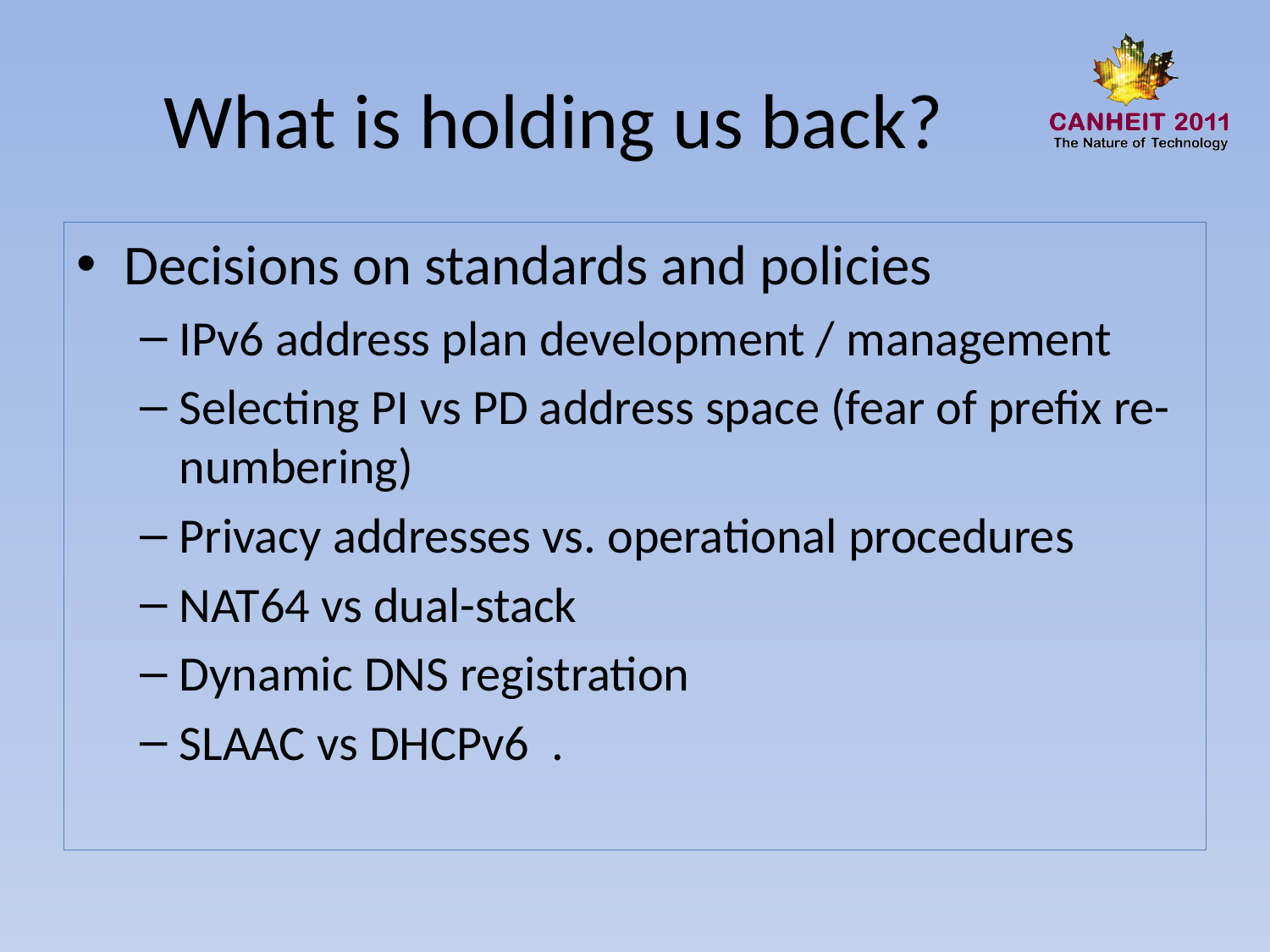

# What is holding us back?
Decisions on standards and policies
IPv6 address plan development / management
Selecting PI vs PD address space (fear of prefix re-numbering)
Privacy addresses vs. operational procedures
NAT64 vs dual-stack
Dynamic DNS registration
SLAAC vs DHCPv6  .